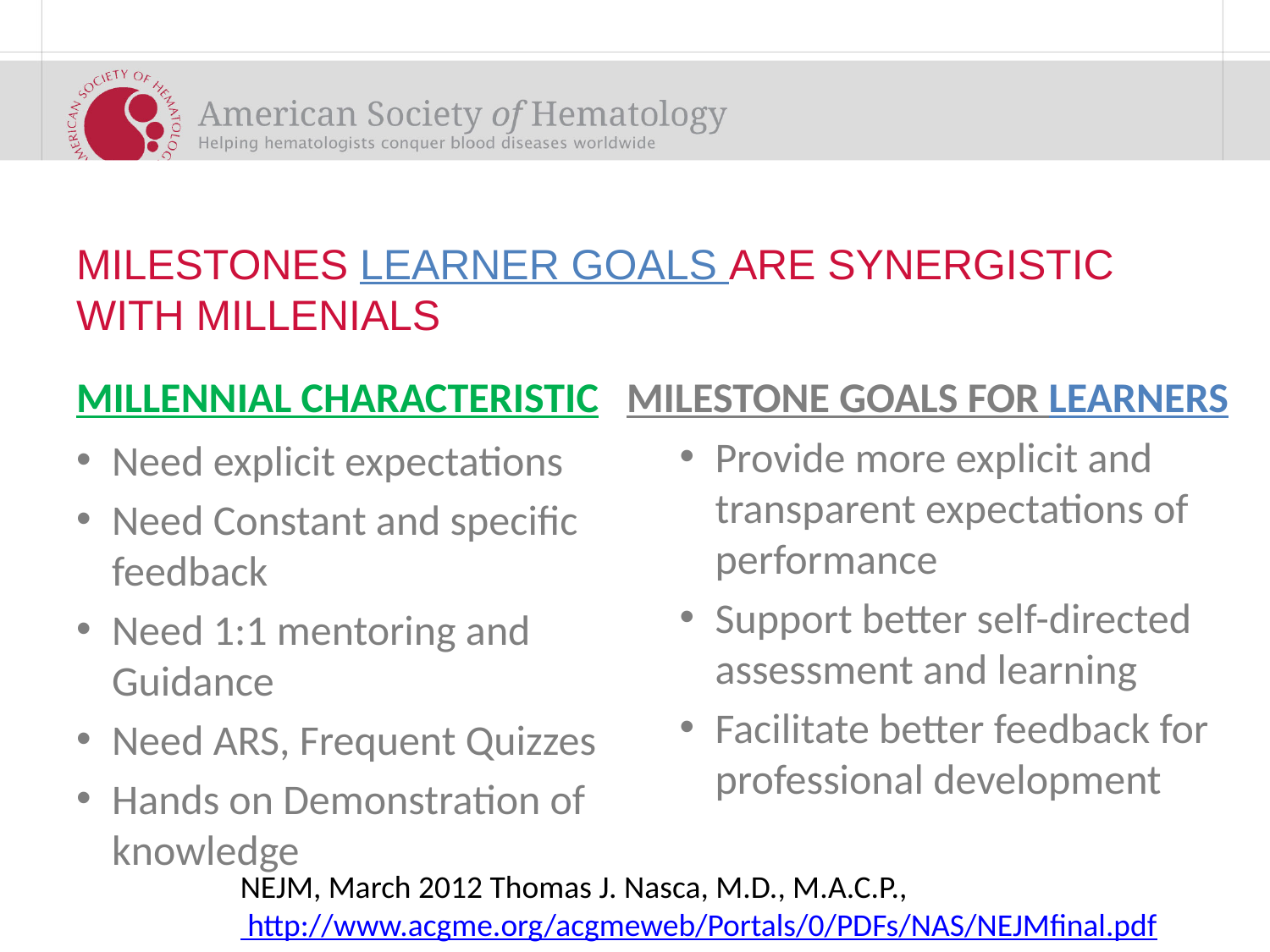

# MILESTONES LEARNER GOALS ARE SYNERGISTIC WITH MILLENIALS
MILLENNIAL CHARACTERISTIC
MILESTONE GOALS FOR LEARNERS
Provide more explicit and transparent expectations of performance
Support better self-directed assessment and learning
Facilitate better feedback for professional development

Need explicit expectations
Need Constant and specific feedback
Need 1:1 mentoring and Guidance
Need ARS, Frequent Quizzes
Hands on Demonstration of knowledge

NEJM, March 2012 Thomas J. Nasca, M.D., M.A.C.P.,
 http://www.acgme.org/acgmeweb/Portals/0/PDFs/NAS/NEJMfinal.pdf